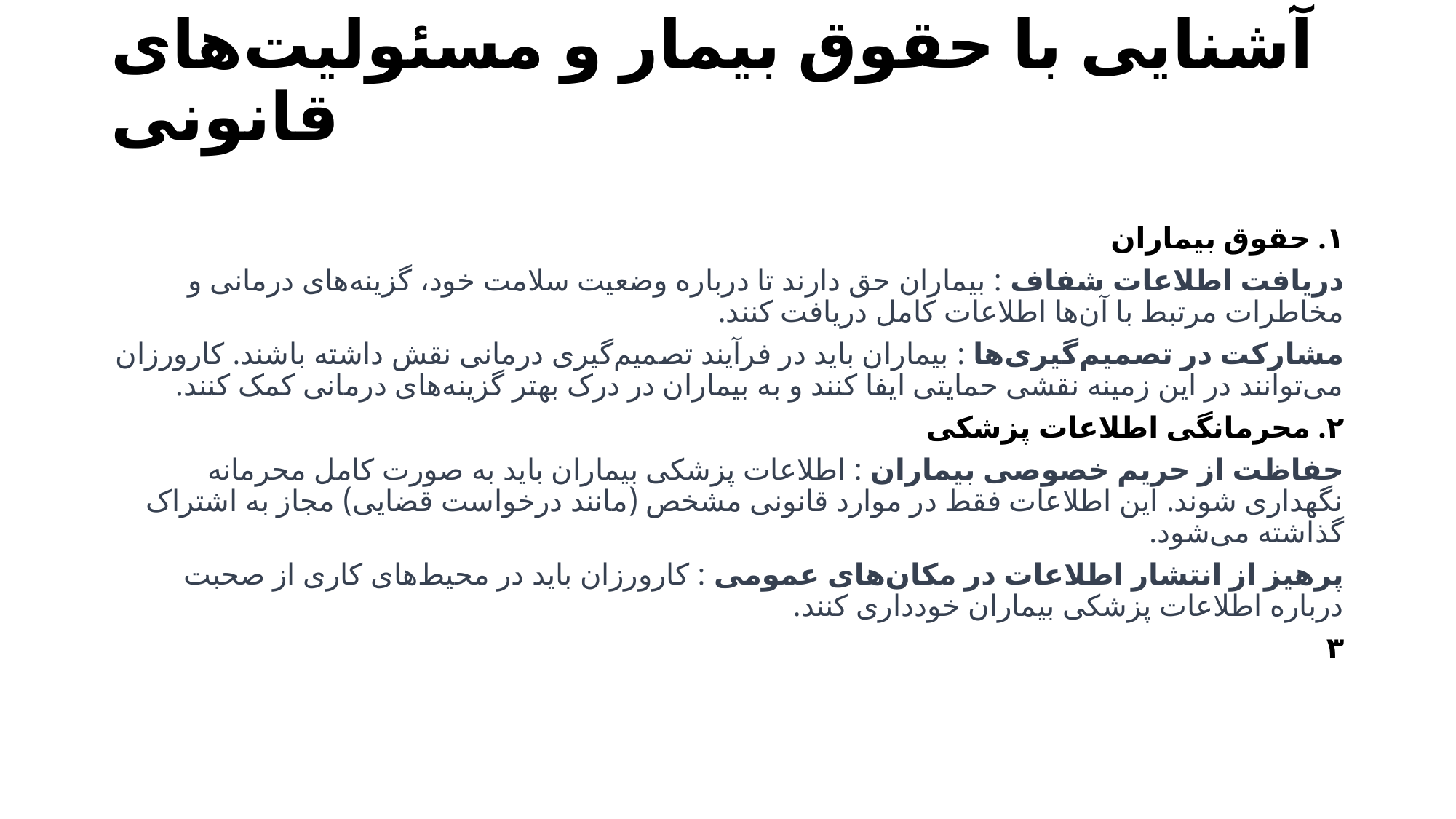

# آشنایی با حقوق بیمار و مسئولیت‌های قانونی
۱. حقوق بیماران
دریافت اطلاعات شفاف : بیماران حق دارند تا درباره وضعیت سلامت خود، گزینه‌های درمانی و مخاطرات مرتبط با آن‌ها اطلاعات کامل دریافت کنند.
مشارکت در تصمیم‌گیری‌ها : بیماران باید در فرآیند تصمیم‌گیری درمانی نقش داشته باشند. کارورزان می‌توانند در این زمینه نقشی حمایتی ایفا کنند و به بیماران در درک بهتر گزینه‌های درمانی کمک کنند.
۲. محرمانگی اطلاعات پزشکی
حفاظت از حریم خصوصی بیماران : اطلاعات پزشکی بیماران باید به صورت کامل محرمانه نگهداری شوند. این اطلاعات فقط در موارد قانونی مشخص (مانند درخواست قضایی) مجاز به اشتراک گذاشته می‌شود.
پرهیز از انتشار اطلاعات در مکان‌های عمومی : کارورزان باید در محیط‌های کاری از صحبت درباره اطلاعات پزشکی بیماران خودداری کنند.
۳